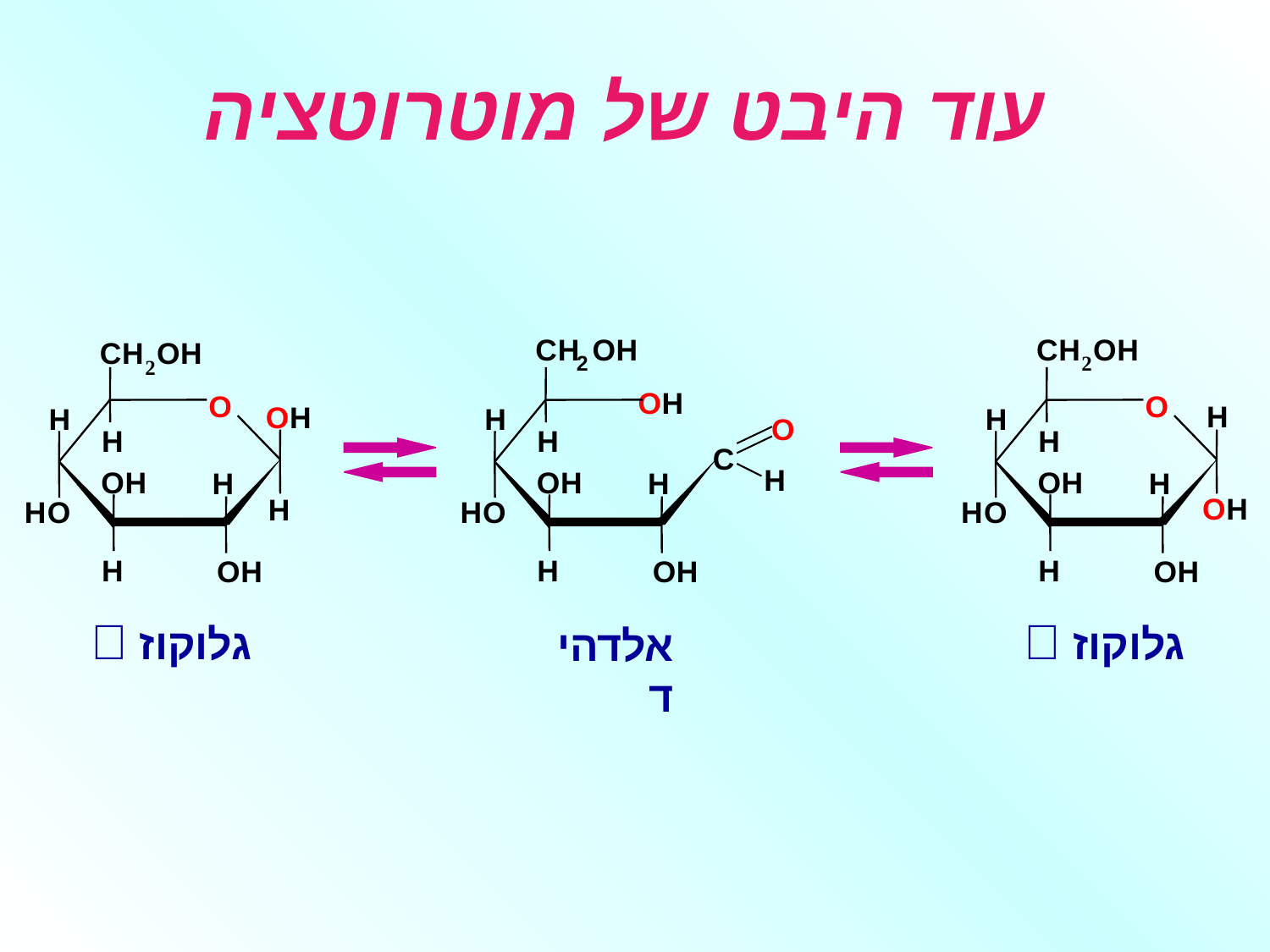

# עוד היבט של מוטרוטציה
C
H
O
H
2

H
H

O
H
H
H
O

H
O
H
O
H
O

C
H

C
H
O
H
2

O
H

H

H

O
H
H
O
H
H
O

H
O
H
C
H
O
H
2

O
O
H

H

H

O
H
H
H
H
O

H
O
H

גלוקוז β
גלוקוז α
אלדהיד